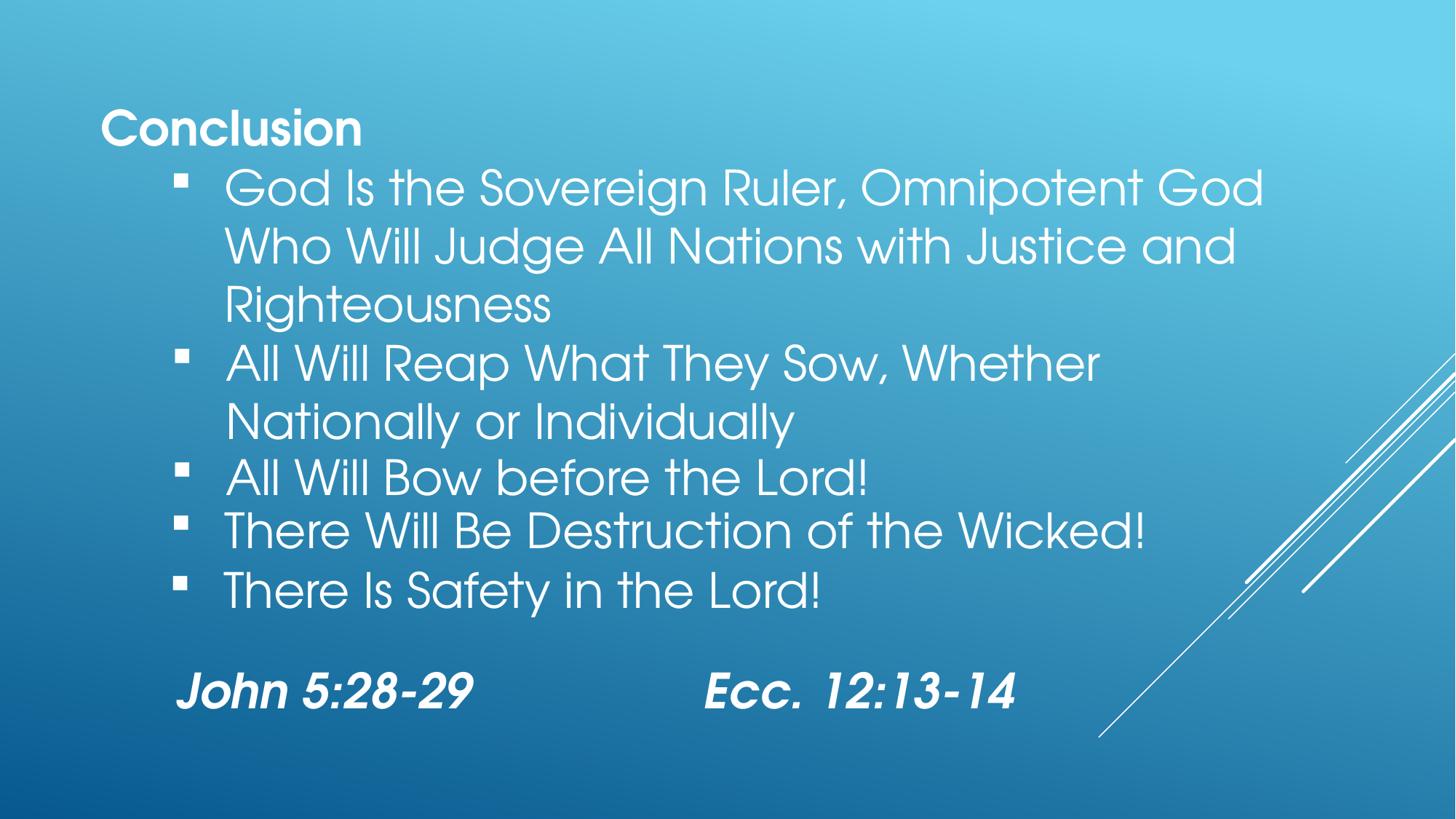

Conclusion
God Is the Sovereign Ruler, Omnipotent God Who Will Judge All Nations with Justice and Righteousness
All Will Reap What They Sow, Whether Nationally or Individually

All Will Bow before the Lord!
There Will Be Destruction of the Wicked!
There Is Safety in the Lord!
John 5:28-29                 Ecc. 12:13-14